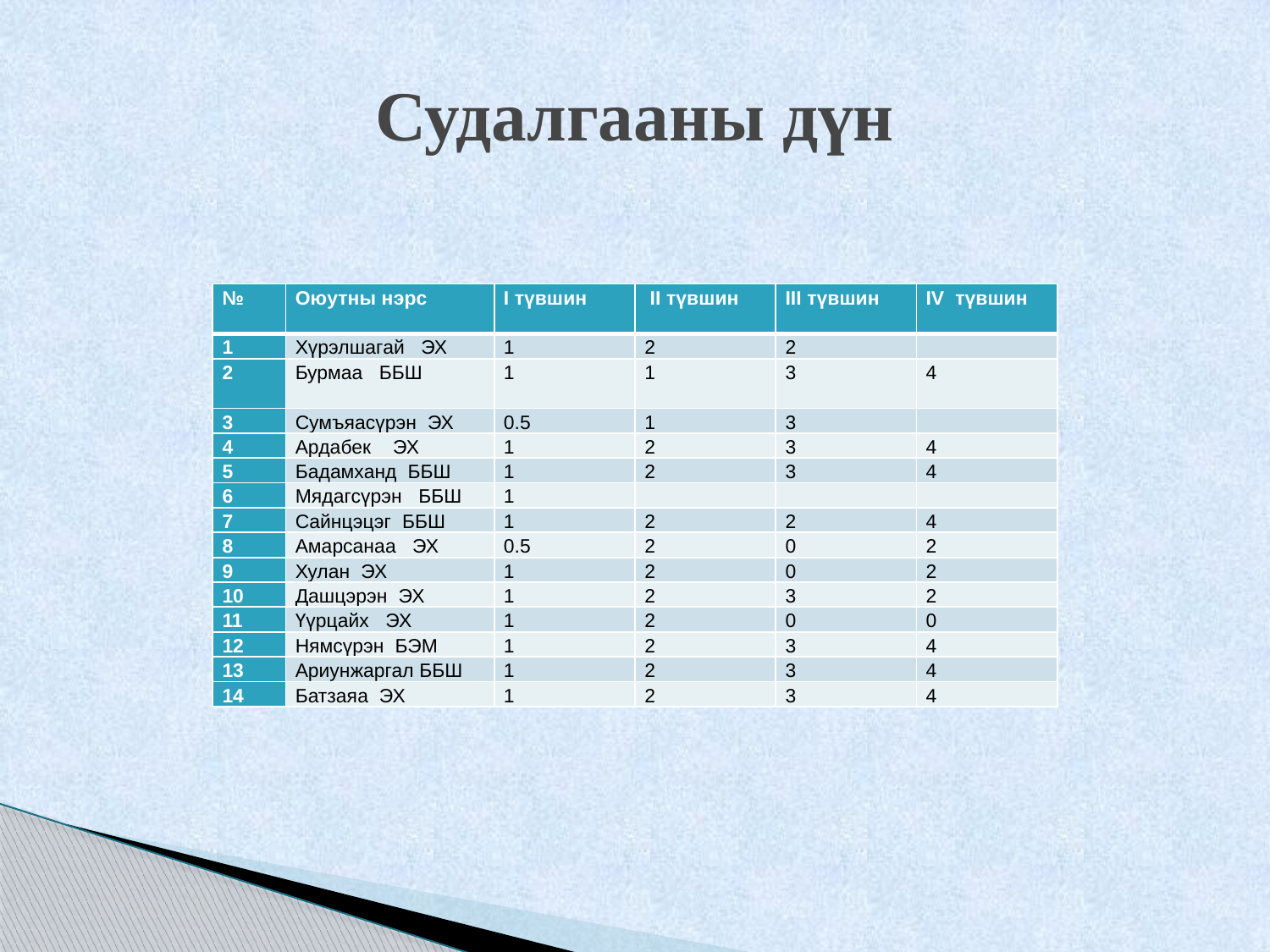

# Судалгааны дүн
| № | Оюутны нэрс | I түвшин | II түвшин | III түвшин | IV түвшин |
| --- | --- | --- | --- | --- | --- |
| 1 | Хүрэлшагай ЭХ | 1 | 2 | 2 |  |
| 2 | Бурмаа ББШ | 1 | 1 | 3 | 4 |
| 3 | Сумъяасүрэн ЭХ | 0.5 | 1 | 3 |  |
| 4 | Ардабек ЭХ | 1 | 2 | 3 | 4 |
| 5 | Бадамханд ББШ | 1 | 2 | 3 | 4 |
| 6 | Мядагсүрэн ББШ | 1 |  |  |  |
| 7 | Сайнцэцэг ББШ | 1 | 2 | 2 | 4 |
| 8 | Амарсанаа ЭХ | 0.5 | 2 | 0 | 2 |
| 9 | Хулан ЭХ | 1 | 2 | 0 | 2 |
| 10 | Дашцэрэн ЭХ | 1 | 2 | 3 | 2 |
| 11 | Үүрцайх ЭХ | 1 | 2 | 0 | 0 |
| 12 | Нямсүрэн БЭМ | 1 | 2 | 3 | 4 |
| 13 | Ариунжаргал ББШ | 1 | 2 | 3 | 4 |
| 14 | Батзаяа ЭХ | 1 | 2 | 3 | 4 |